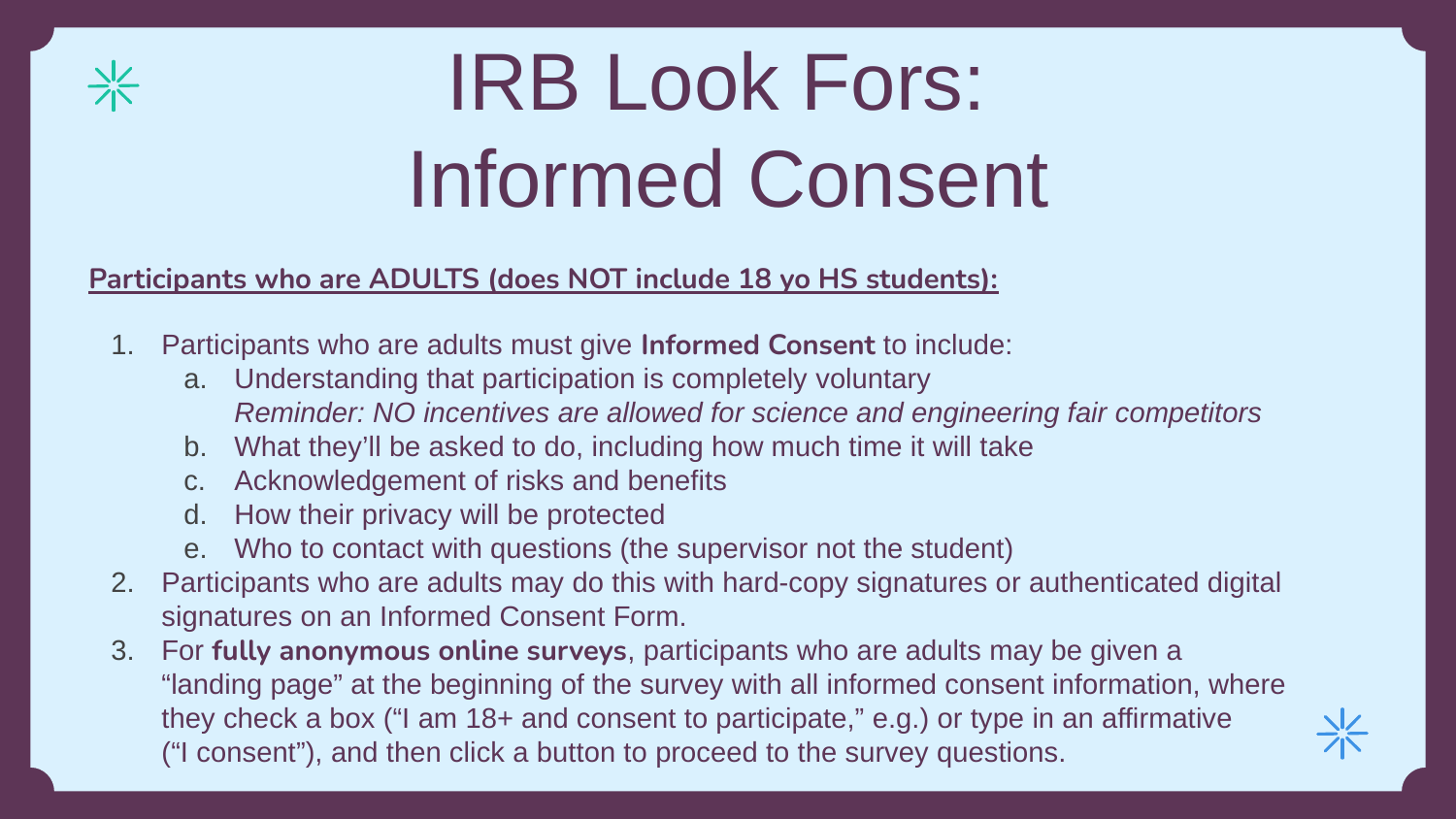

# IRB Look Fors: Informed Consent
Participants who are ADULTS (does NOT include 18 yo HS students):
Participants who are adults must give Informed Consent to include:
Understanding that participation is completely voluntary
Reminder: NO incentives are allowed for science and engineering fair competitors
What they’ll be asked to do, including how much time it will take
Acknowledgement of risks and benefits
How their privacy will be protected
Who to contact with questions (the supervisor not the student)
Participants who are adults may do this with hard-copy signatures or authenticated digital signatures on an Informed Consent Form.
For fully anonymous online surveys, participants who are adults may be given a
“landing page” at the beginning of the survey with all informed consent information, where they check a box (“I am 18+ and consent to participate,” e.g.) or type in an affirmative
(“I consent”), and then click a button to proceed to the survey questions.